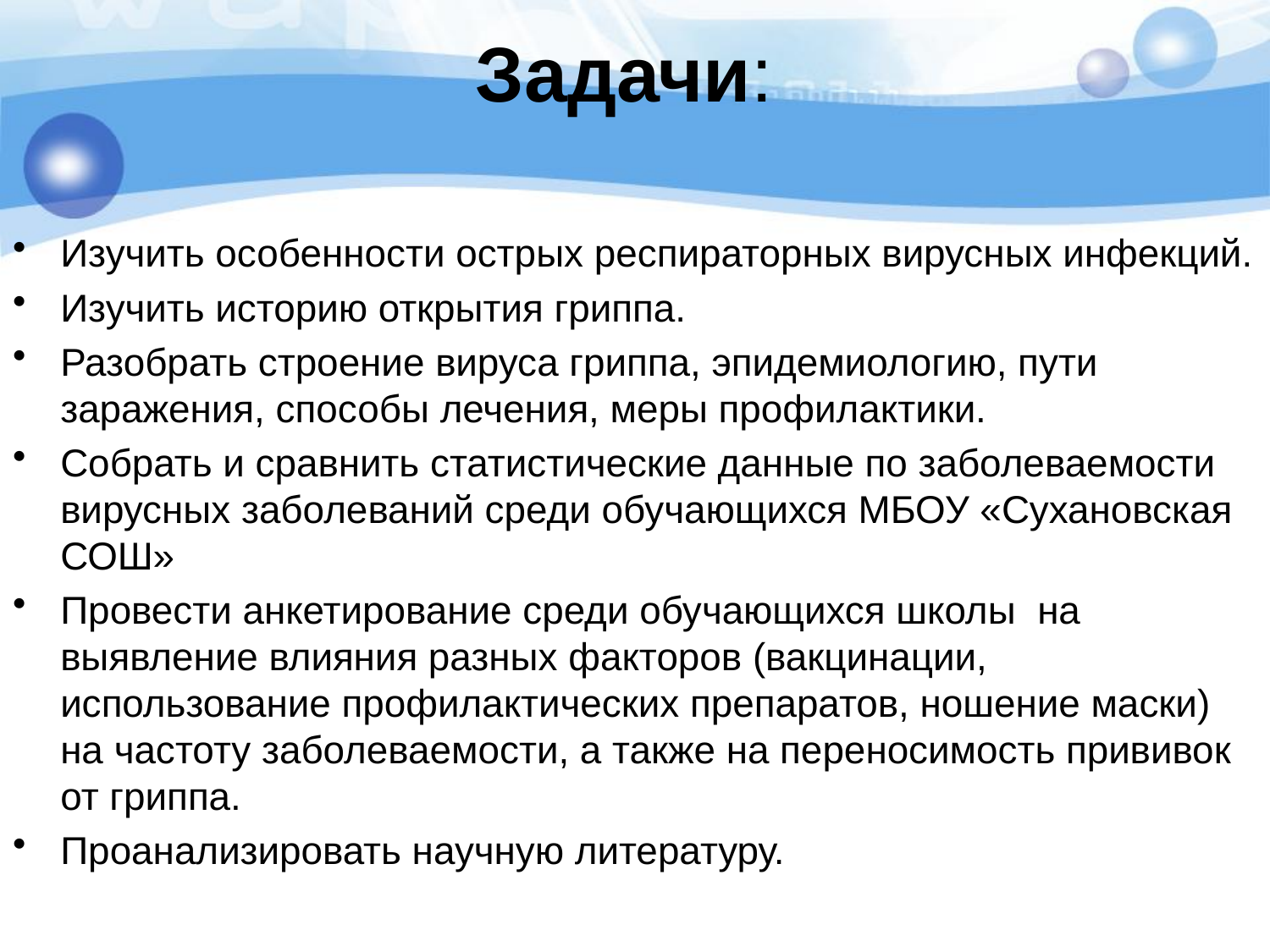

# Задачи:
Изучить особенности острых респираторных вирусных инфекций.
Изучить историю открытия гриппа.
Разобрать строение вируса гриппа, эпидемиологию, пути заражения, способы лечения, меры профилактики.
Собрать и сравнить статистические данные по заболеваемости вирусных заболеваний среди обучающихся МБОУ «Сухановская СОШ»
Провести анкетирование среди обучающихся школы  на выявление влияния разных факторов (вакцинации, использование профилактических препаратов, ношение маски)  на частоту заболеваемости, а также на переносимость прививок от гриппа.
Проанализировать научную литературу.